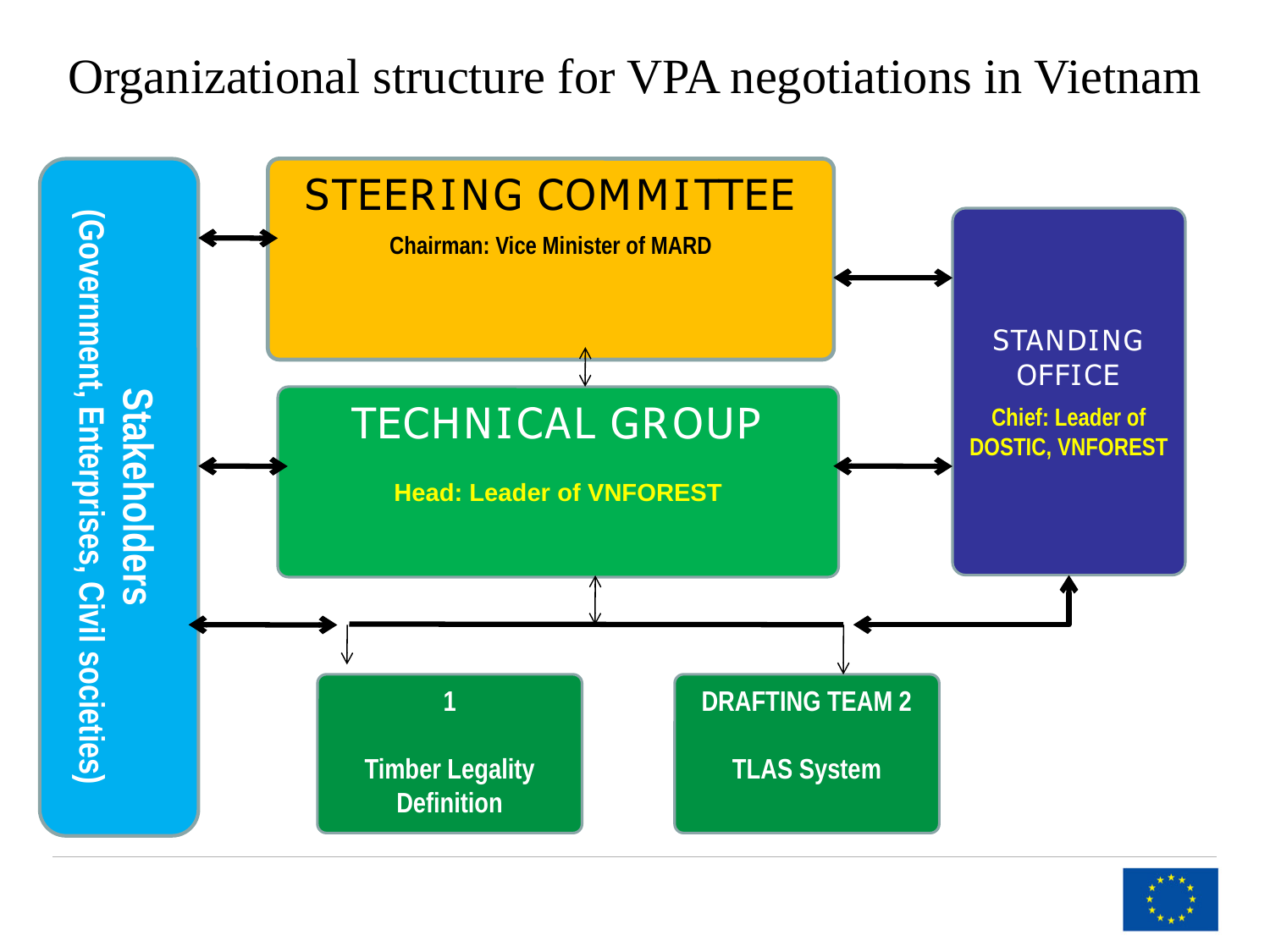

# Organizational structure for VPA negotiations in Vietnam
Stakeholders
(Government, Enterprises, Civil societies)
STEERING COMMITTEE
Chairman: Vice Minister of MARD
STANDING OFFICE
Chief: Leader of DOSTIC, VNFOREST
TECHNICAL GROUP

Head: Leader of VNFOREST

1

Timber Legality Definition
DRAFTING TEAM 2

TLAS System